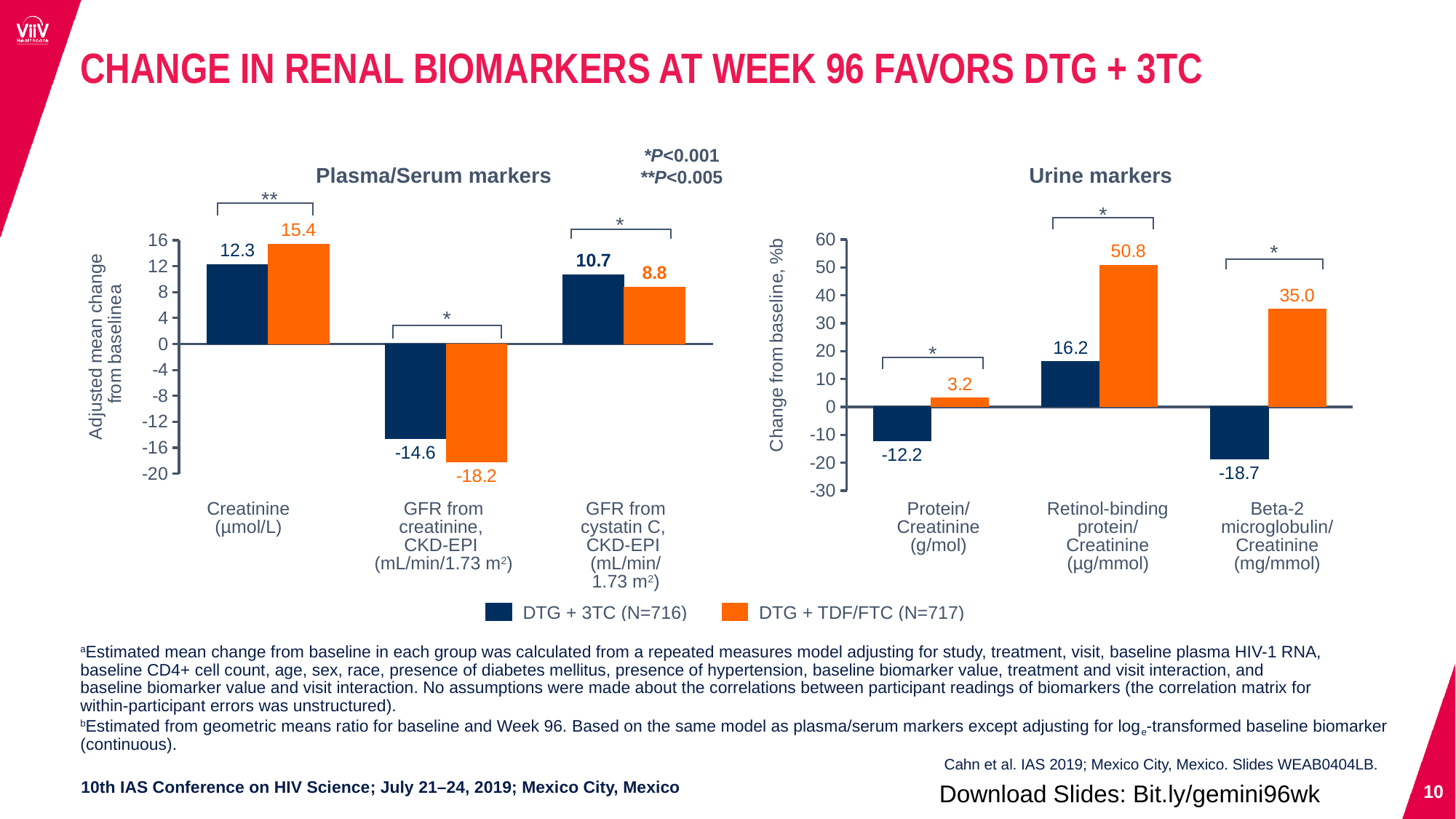

CHANGE IN RENAL BIOMARKERS AT WEEK 96 FAVORS DTG + 3TC
*P<0.001
**P<0.005

Plasma/Serum markers
Urine markers

### Chart

| Category | DTG+3TC | DTG + TDF/FTC |
|---|---|---|
| Creatinine | 12.26 | 15.41 |
| GFR from creatinine,  CKD-EPI  | -14.6 | -18.2 |
| GFR from cystatin C,  CKD-EPI  | 10.7 | 8.8 |

**

### Chart

| Category | DTG + 3TC | DTG + TDF/FTC |
|---|---|---|
| Urine protein/Creatinine (g/mol) | -12.2 | 3.2 |
| Urine retinol-binding protein/Creatinine (µg/mmol) | 16.2 | 50.8 |
| Urine beta-2 microglobulin/Creatinine (mg/mmol) | -18.7 | 35.0 |
*
*

*

*

*
Creatinine
(µmol/L)
GFR from
creatinine,
CKD-EPI
(mL/min/1.73 m2)
GFR from
cystatin C,
CKD-EPI
(mL/min/
1.73 m2)
Protein/
Creatinine
(g/mol)
Retinol-binding
protein/
Creatinine
(µg/mmol)
Beta-2
microglobulin/
Creatinine
(mg/mmol)
|  | DTG + 3TC (N=716) |  | DTG + TDF/FTC (N=717) |
| --- | --- | --- | --- |
aEstimated mean change from baseline in each group was calculated from a repeated measures model adjusting for study, treatment, visit, baseline plasma HIV-1 RNA,
baseline CD4+ cell count, age, sex, race, presence of diabetes mellitus, presence of hypertension, baseline biomarker value, treatment and visit interaction, and
baseline biomarker value and visit interaction. No assumptions were made about the correlations between participant readings of biomarkers (the correlation matrix for
within-participant errors was unstructured).
bEstimated from geometric means ratio for baseline and Week 96. Based on the same model as plasma/serum markers except adjusting for loge-transformed baseline biomarker (continuous).
Cahn et al. IAS 2019; Mexico City, Mexico. Slides WEAB0404LB.
10
Download Slides: Bit.ly/gemini96wk